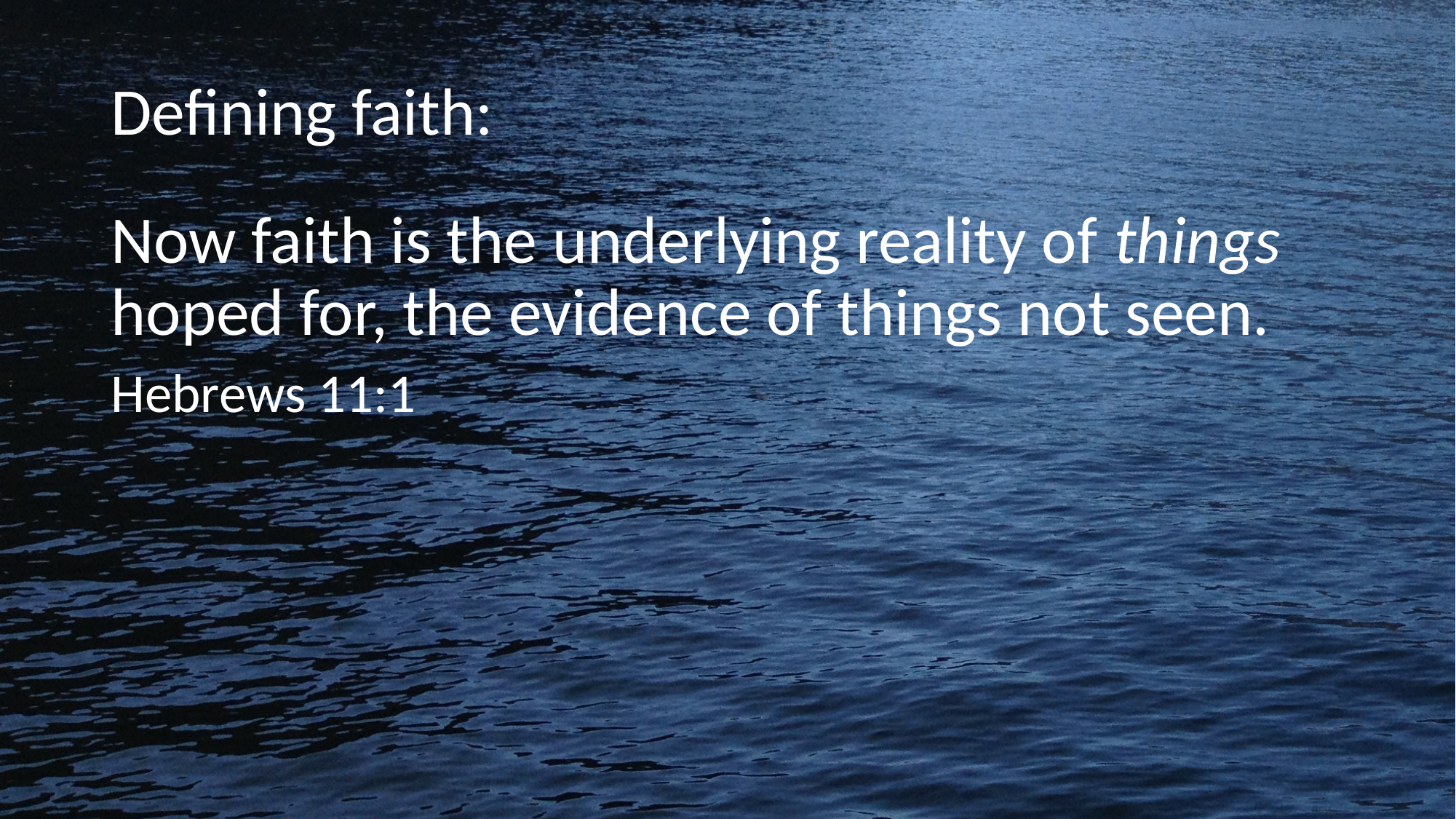

Defining faith:

Now faith is the underlying reality of things hoped for, the evidence of things not seen.
Hebrews 11:1